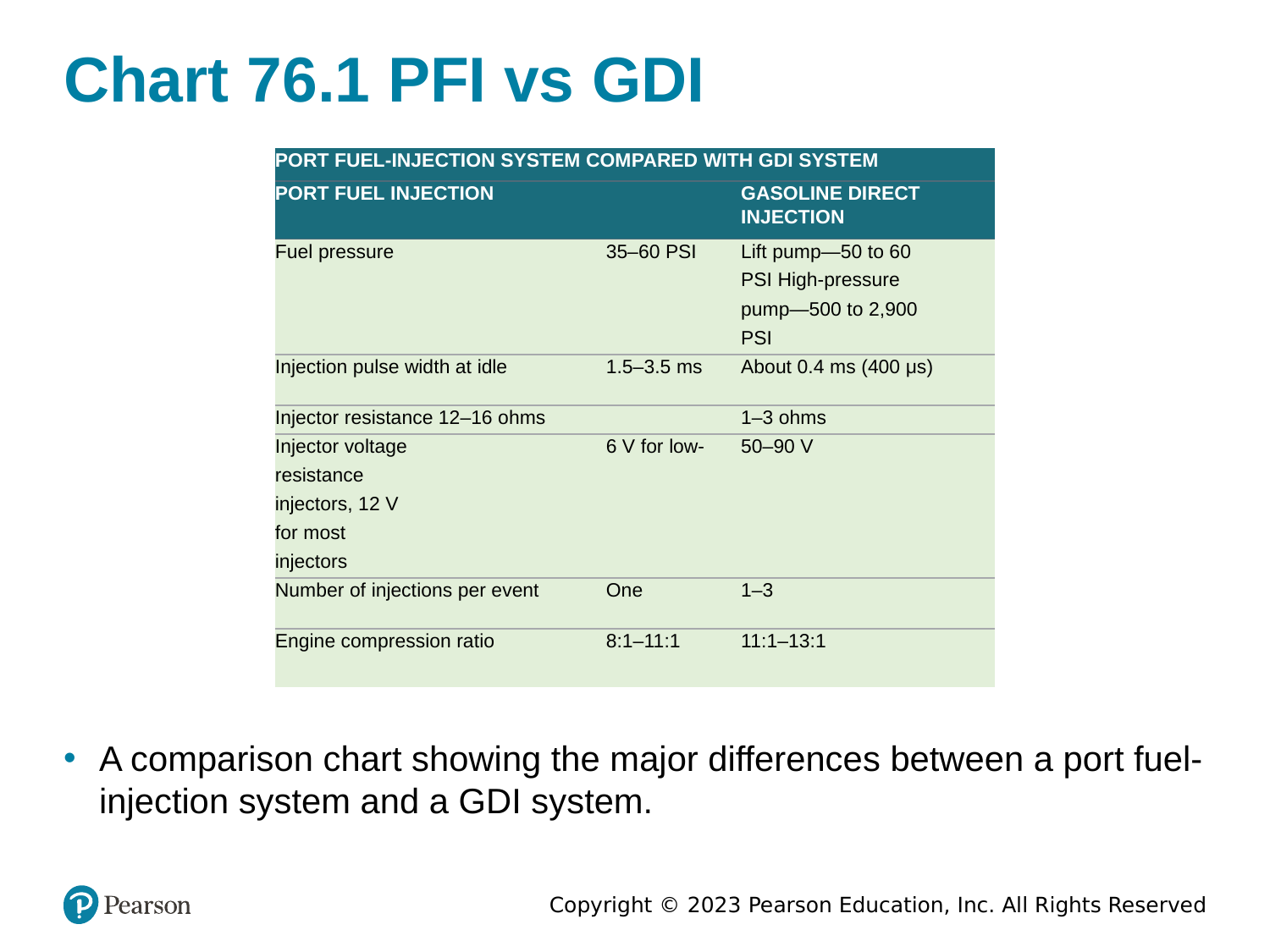

# Chart 76.1 PFI vs GDI
| PORT FUEL-INJECTION SYSTEM COMPARED WITH GDI SYSTEM |  |  |
| --- | --- | --- |
| PORT FUEL INJECTION |  | GASOLINE DIRECT INJECTION |
| Fuel pressure | 35–60 PSI | Lift pump—50 to 60 |
|  |  | PSI High-pressure |
|  |  | pump—500 to 2,900 |
|  |  | PSI |
| Injection pulse width at idle | 1.5–3.5 ms | About 0.4 ms (400 μs) |
| Injector resistance 12–16 ohms |  | 1–3 ohms |
| Injector voltage | 6 V for low- | 50–90 V |
| resistance |  |  |
| injectors, 12 V |  |  |
| for most |  |  |
| injectors |  |  |
| Number of injections per event | One | 1–3 |
| Engine compression ratio | 8:1–11:1 | 11:1–13:1 |
A comparison chart showing the major differences between a port fuel-injection system and a GDI system.